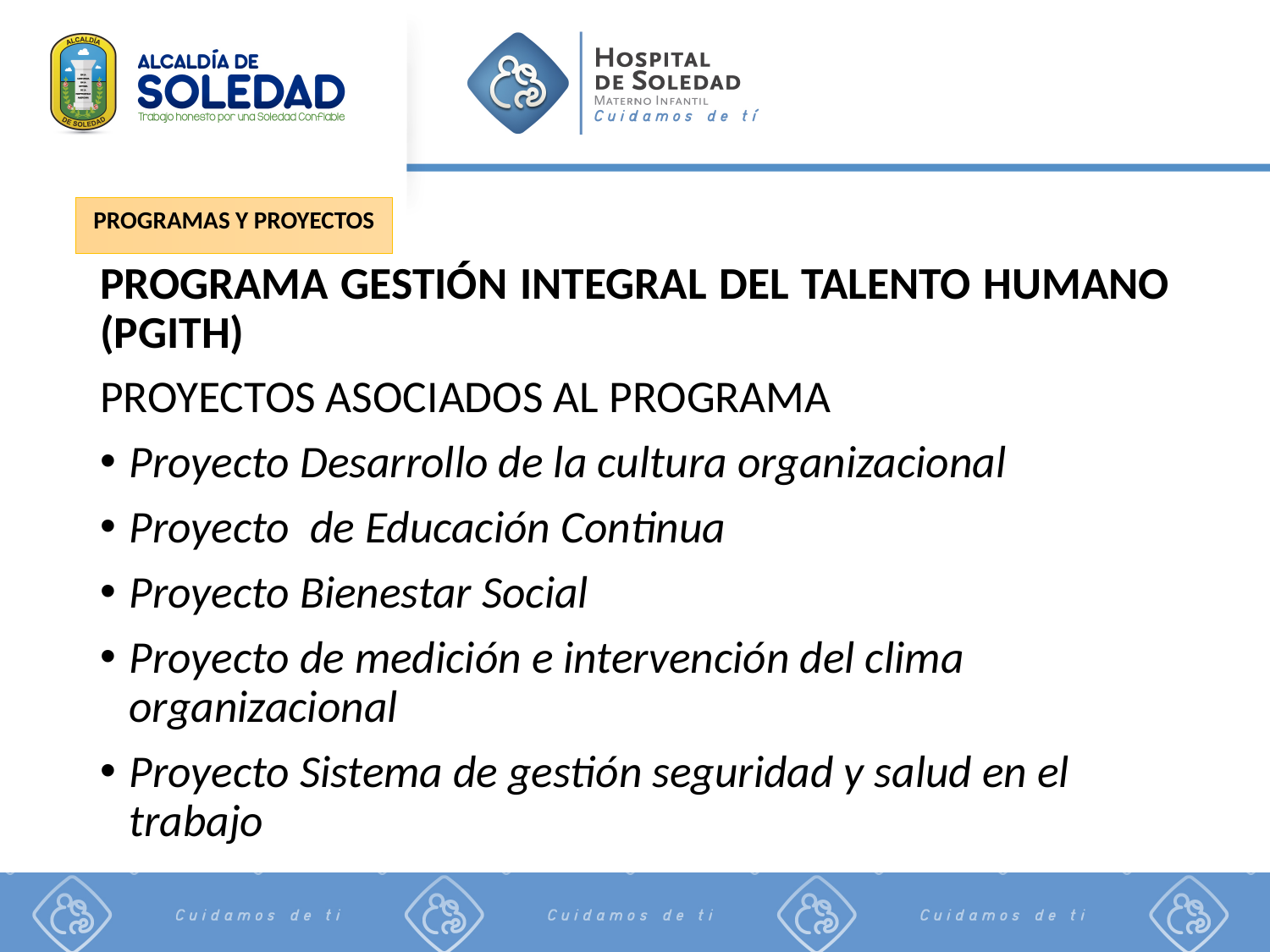

#
PROGRAMAS Y PROYECTOS
PROGRAMA GESTIÓN INTEGRAL DEL TALENTO HUMANO (PGITH)
PROYECTOS ASOCIADOS AL PROGRAMA
Proyecto Desarrollo de la cultura organizacional
Proyecto  de Educación Continua
Proyecto Bienestar Social
Proyecto de medición e intervención del clima organizacional
Proyecto Sistema de gestión seguridad y salud en el trabajo